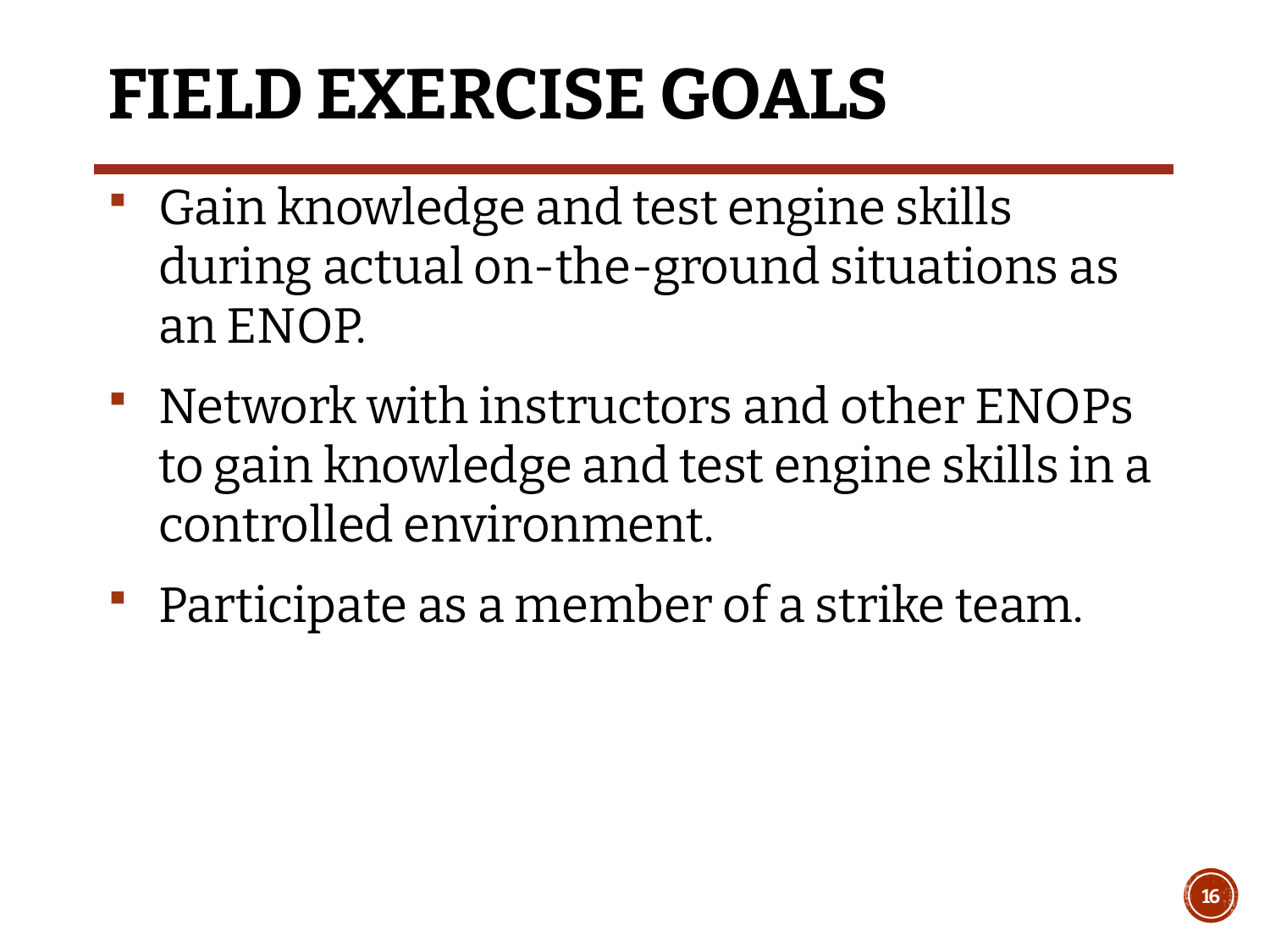

# Field Exercise Goals
Gain knowledge and test engine skills during actual on-the-ground situations as an ENOP.
Network with instructors and other ENOPs to gain knowledge and test engine skills in a controlled environment.
Participate as a member of a strike team.